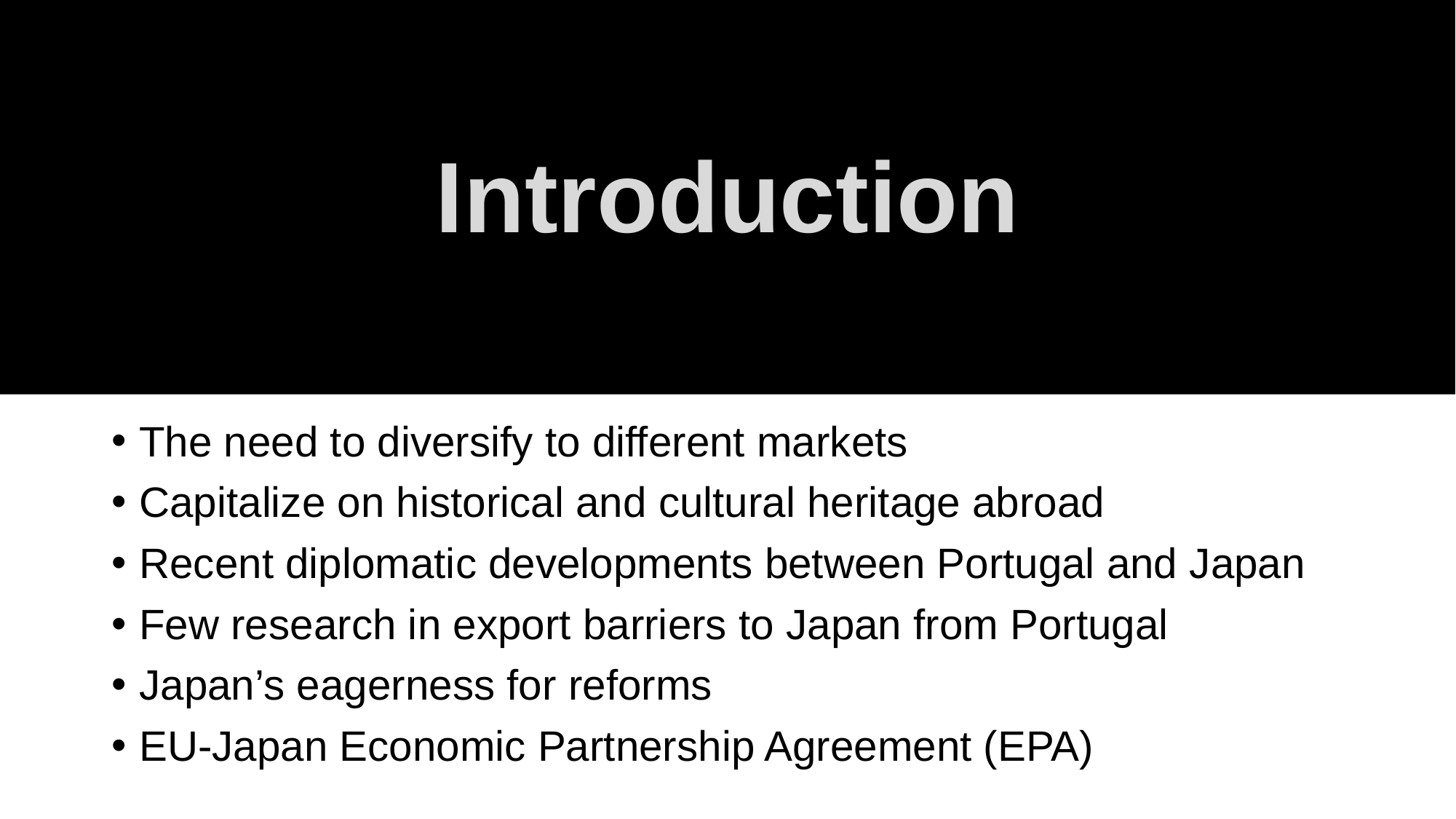

# Introduction
The need to diversify to different markets
Capitalize on historical and cultural heritage abroad
Recent diplomatic developments between Portugal and Japan
Few research in export barriers to Japan from Portugal
Japan’s eagerness for reforms
EU-Japan Economic Partnership Agreement (EPA)